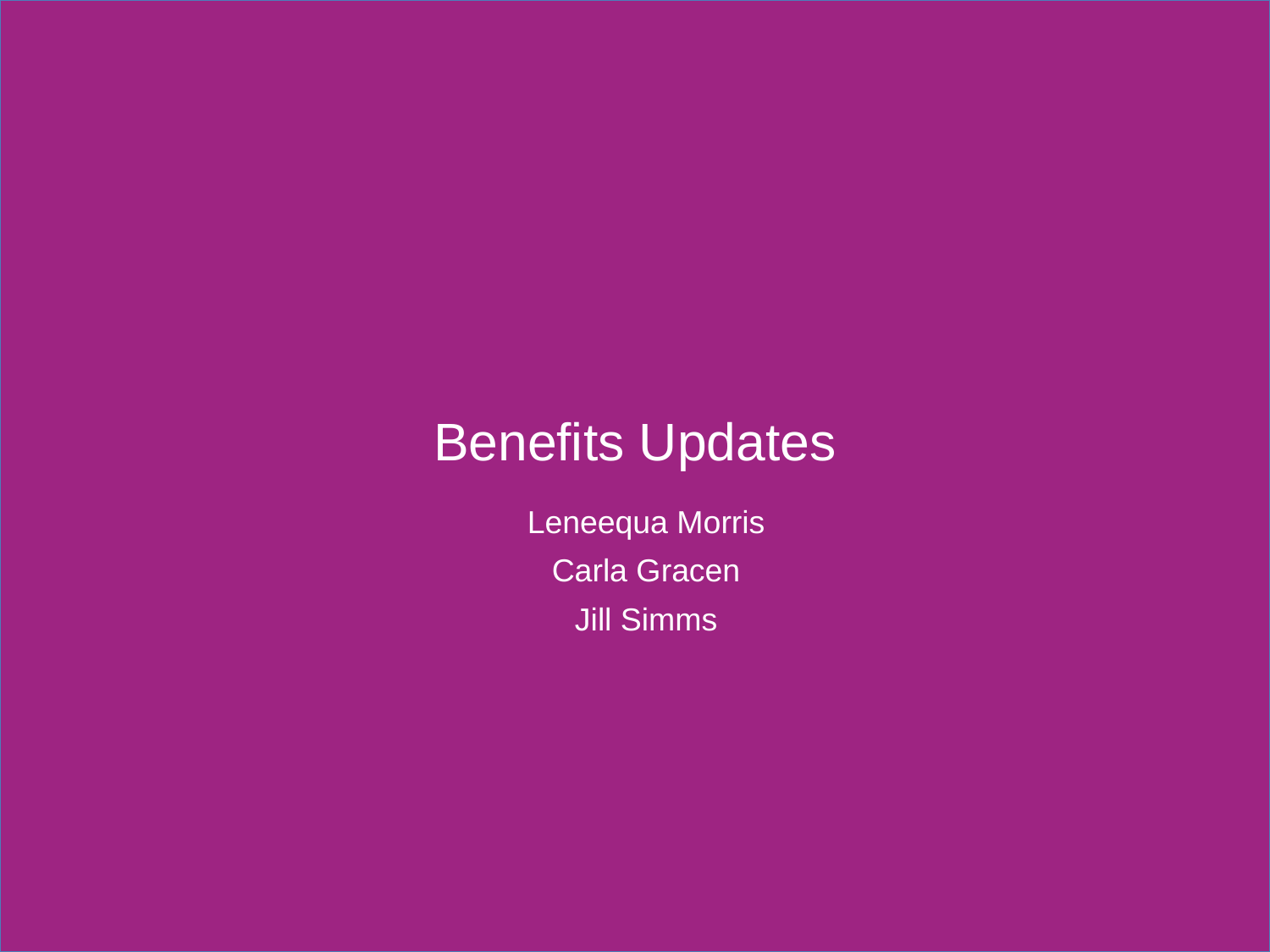

# Benefits Updates
Leneequa Morris
Carla Gracen
Jill Simms